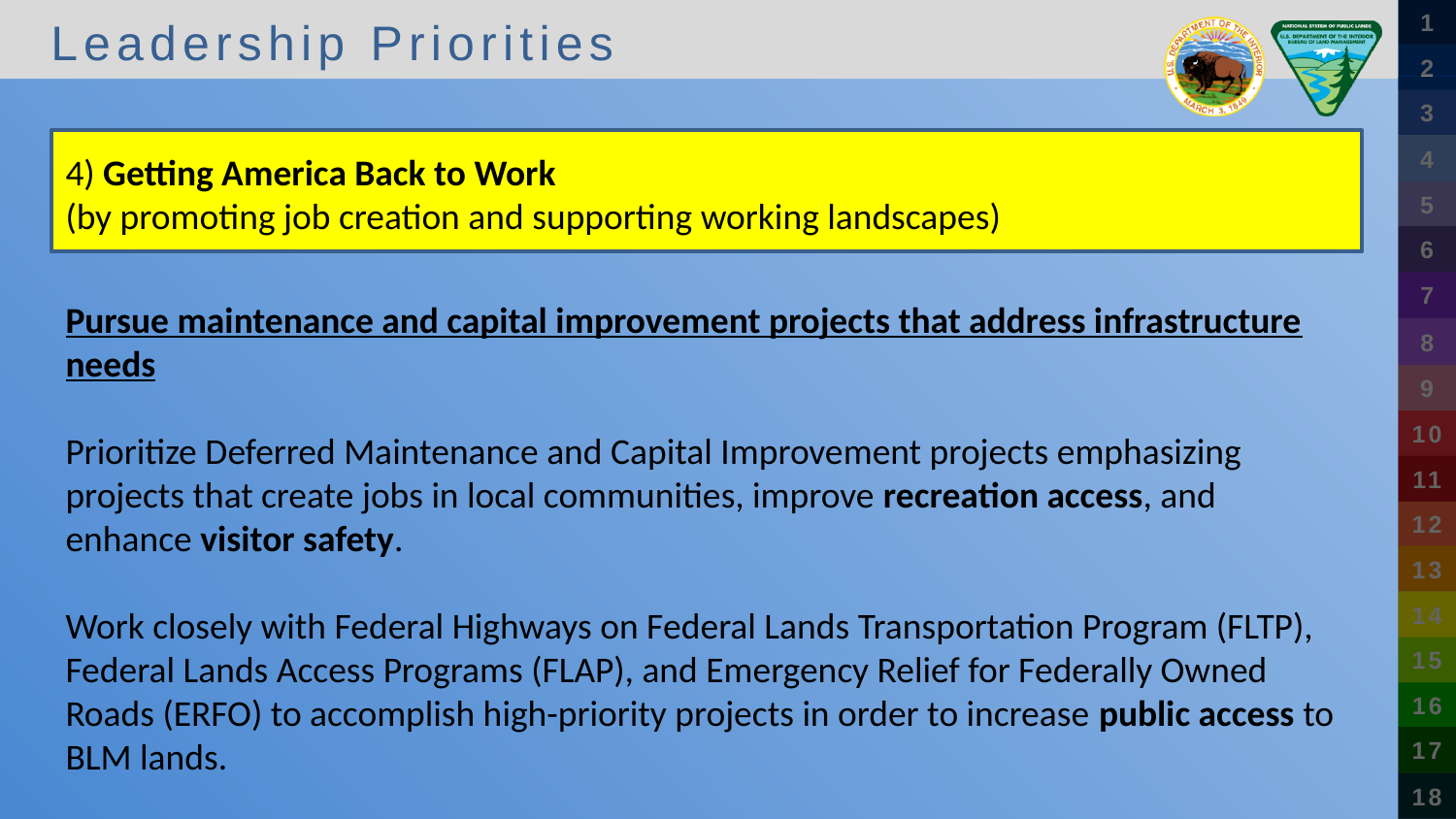

Leadership Priorities

4) Getting America Back to Work
(by promoting job creation and supporting working landscapes)

Pursue maintenance and capital improvement projects that address infrastructure needs

Prioritize Deferred Maintenance and Capital Improvement projects emphasizing projects that create jobs in local communities, improve recreation access, and enhance visitor safety.

Work closely with Federal Highways on Federal Lands Transportation Program (FLTP), Federal Lands Access Programs (FLAP), and Emergency Relief for Federally Owned Roads (ERFO) to accomplish high-priority projects in order to increase public access to BLM lands.